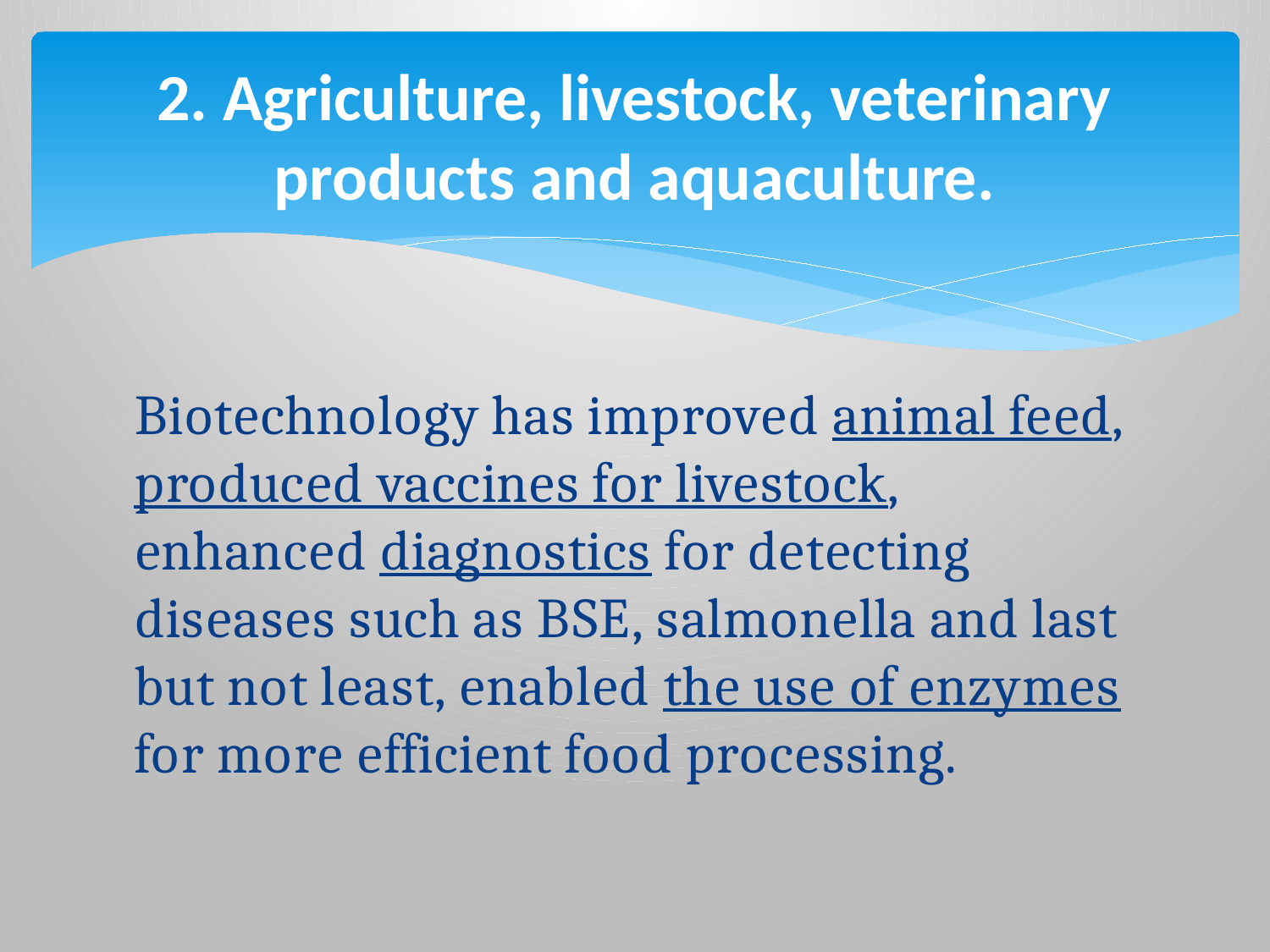

# 2. Agriculture, livestock, veterinary products and aquaculture.
Biotechnology has improved animal feed, produced vaccines for livestock, enhanced diagnostics for detecting diseases such as BSE, salmonella and last but not least, enabled the use of enzymes for more efficient food processing.